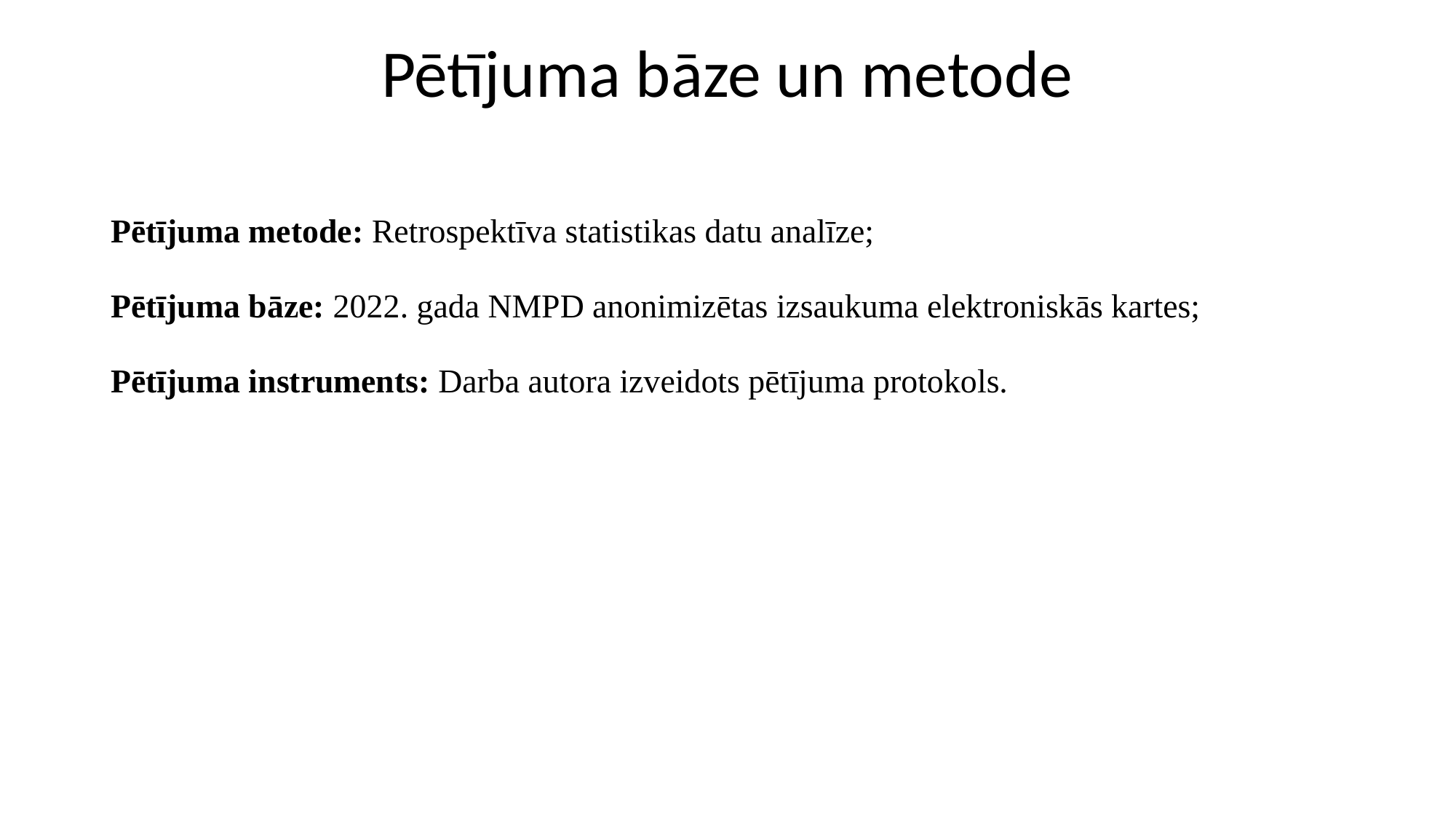

# Pētījuma bāze un metode
Pētījuma metode: Retrospektīva statistikas datu analīze;
Pētījuma bāze: 2022. gada NMPD anonimizētas izsaukuma elektroniskās kartes;
Pētījuma instruments: Darba autora izveidots pētījuma protokols.